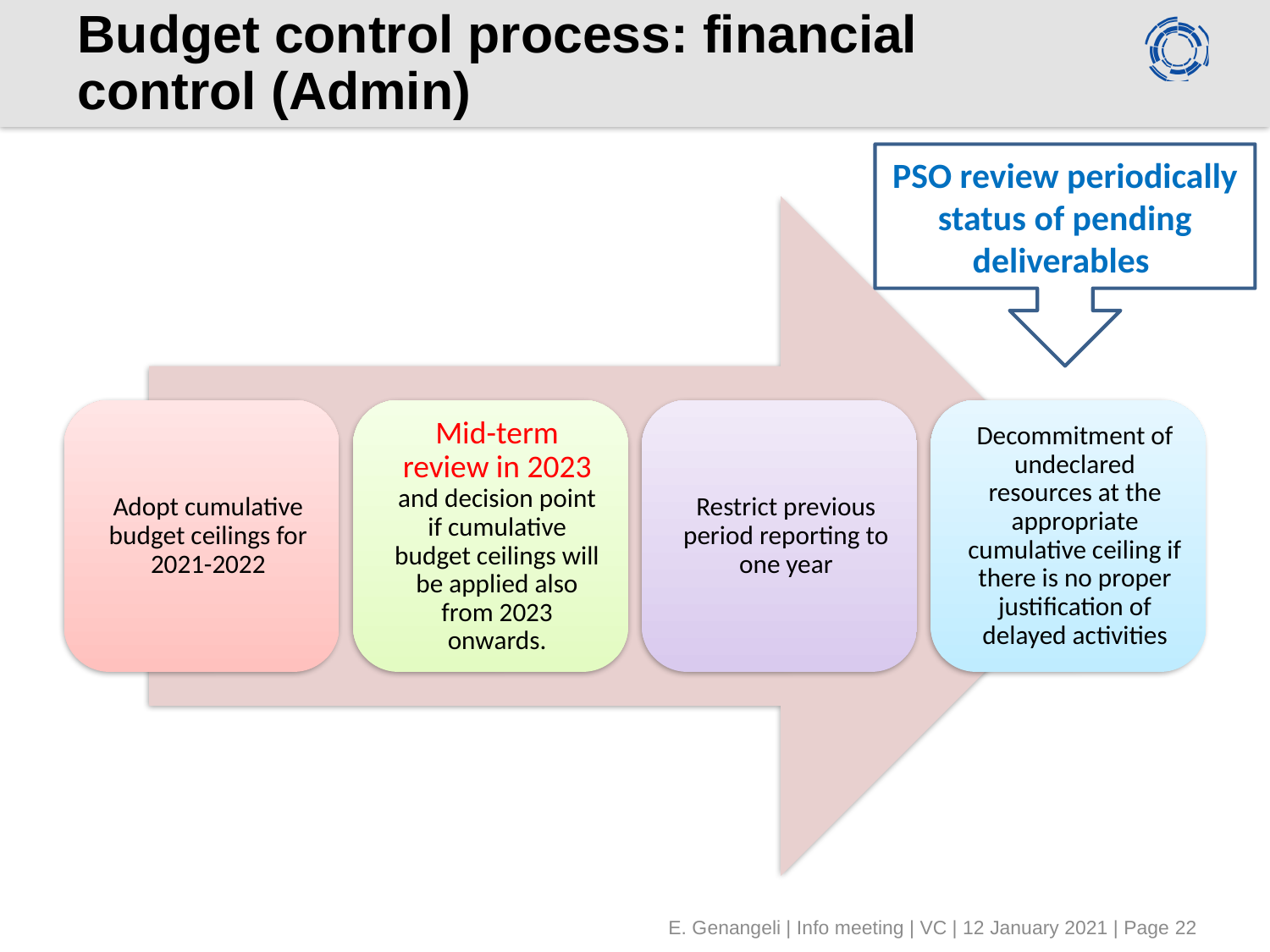

# Budget control process: financial control (Admin)
PSO review periodically status of pending deliverables
Adopt cumulative budget ceilings for 2021-2022
Mid-term review in 2023 and decision point if cumulative budget ceilings will be applied also from 2023 onwards.
Restrict previous period reporting to one year
Decommitment of undeclared resources at the appropriate cumulative ceiling if there is no proper justification of delayed activities
E. Genangeli | Info meeting | VC | 12 January 2021 | Page 22